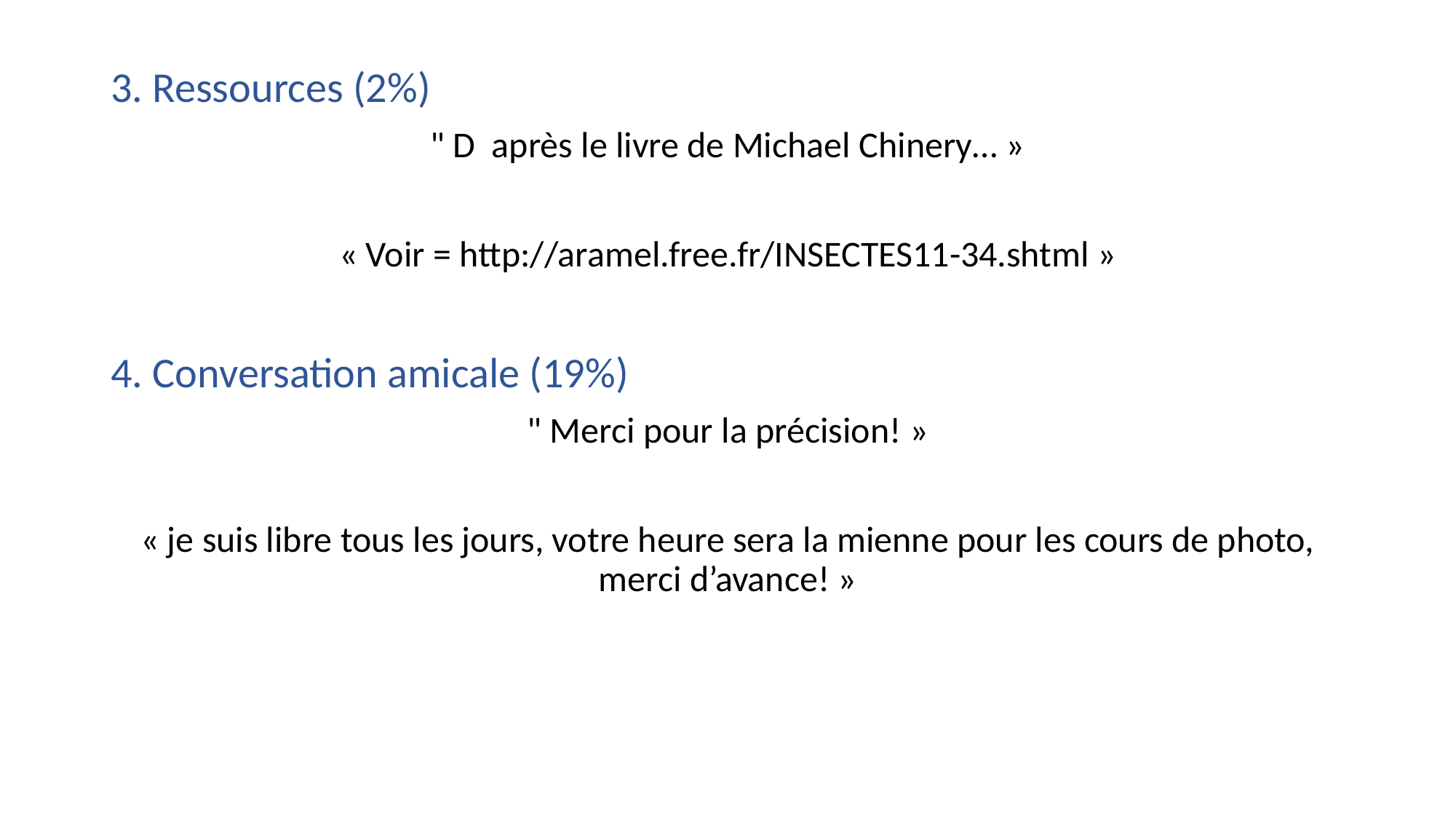

3. Ressources (2%)
" D  après le livre de Michael Chinery… »

« Voir = http://aramel.free.fr/INSECTES11-34.shtml »

4. Conversation amicale (19%)
" Merci pour la précision! »

« je suis libre tous les jours, votre heure sera la mienne pour les cours de photo, merci d’avance! »